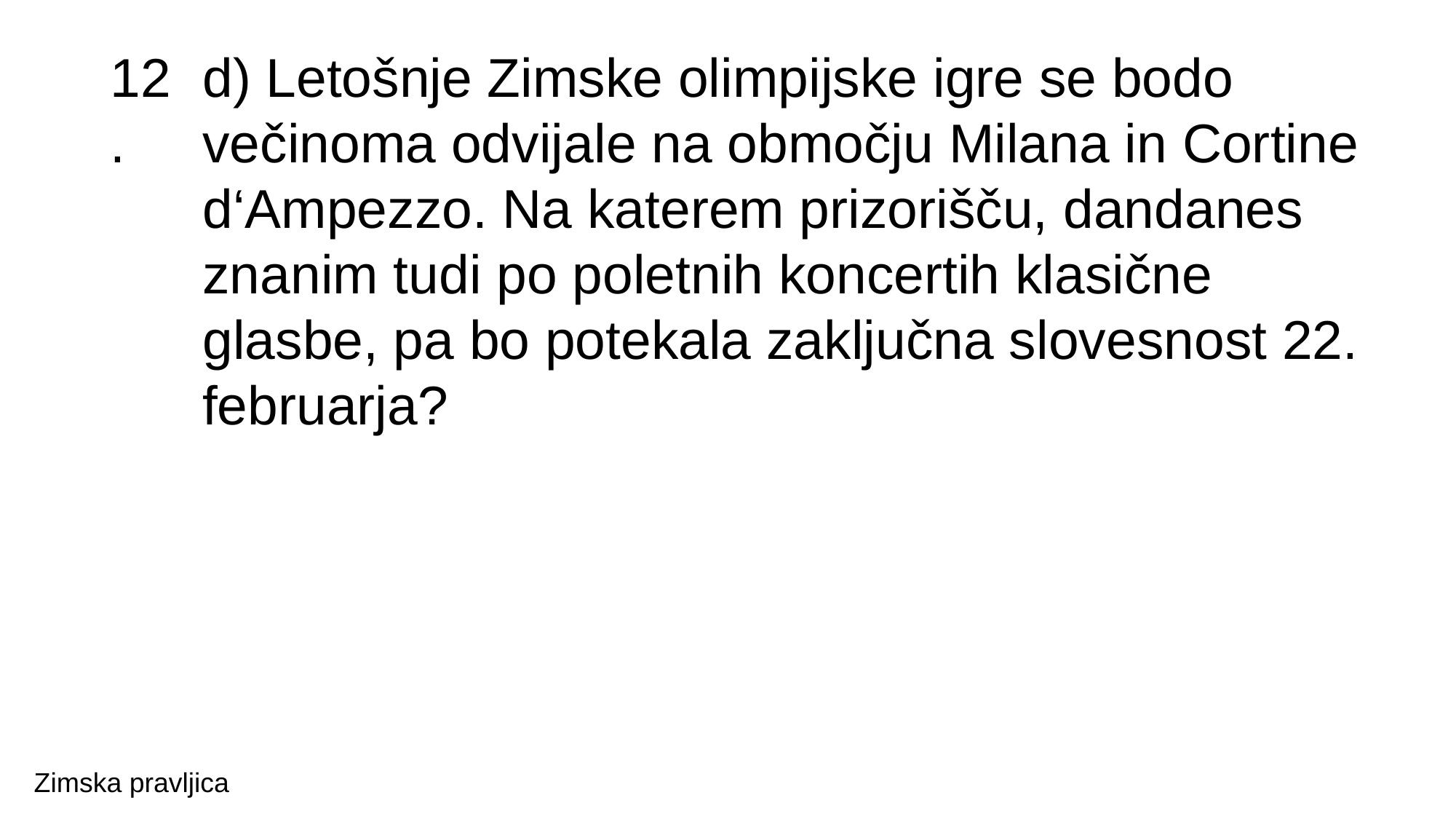

12.
d) Letošnje Zimske olimpijske igre se bodo večinoma odvijale na območju Milana in Cortine d‘Ampezzo. Na katerem prizorišču, dandanes znanim tudi po poletnih koncertih klasične glasbe, pa bo potekala zaključna slovesnost 22. februarja?
Zimska pravljica